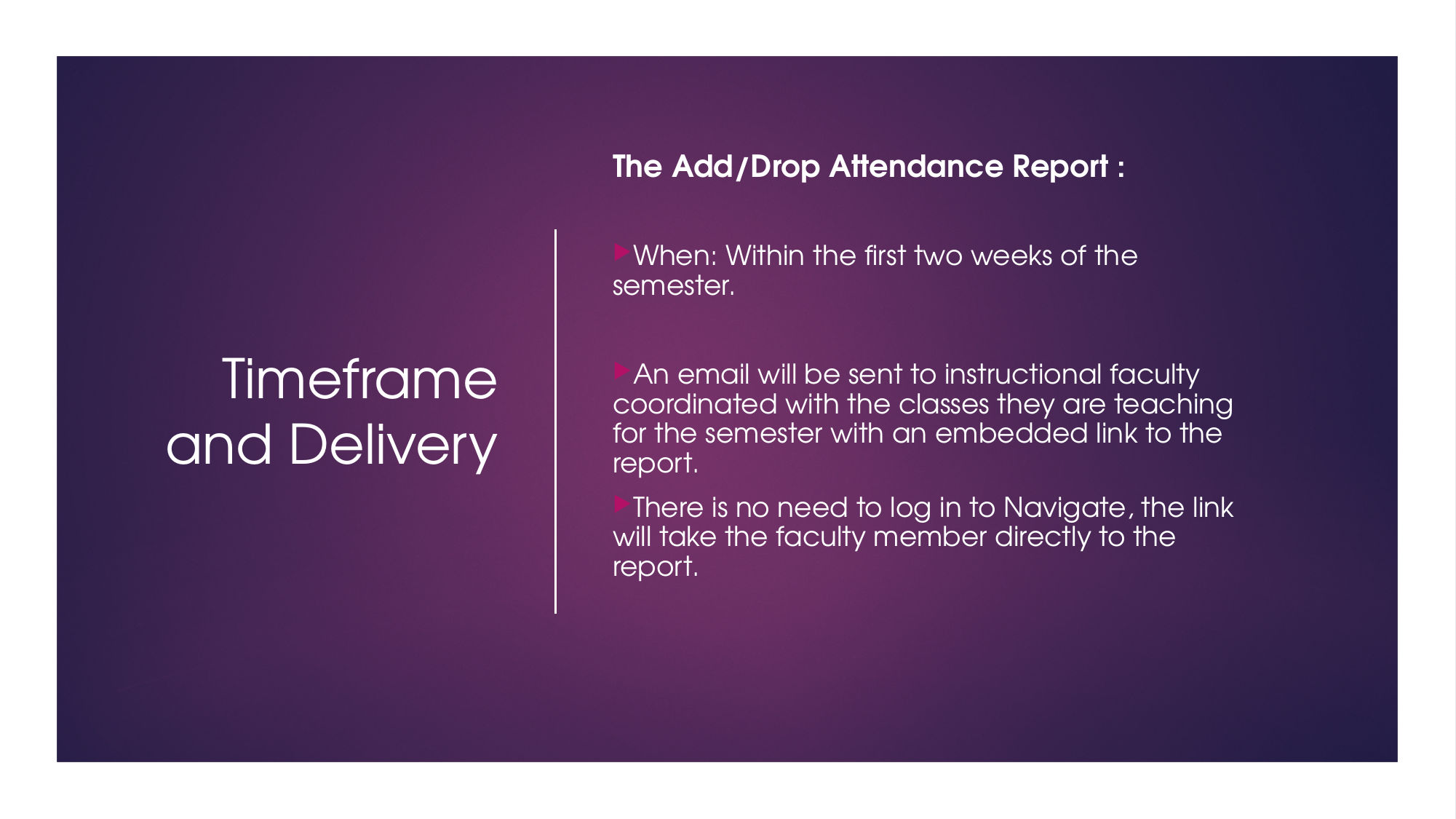

# Timeframe and Delivery
The Add/Drop Attendance Report :

When: Within the first two weeks of the semester.

An email will be sent to instructional faculty coordinated with the classes they are teaching for the semester with an embedded link to the report.
There is no need to log in to Navigate, the link will take the faculty member directly to the report.